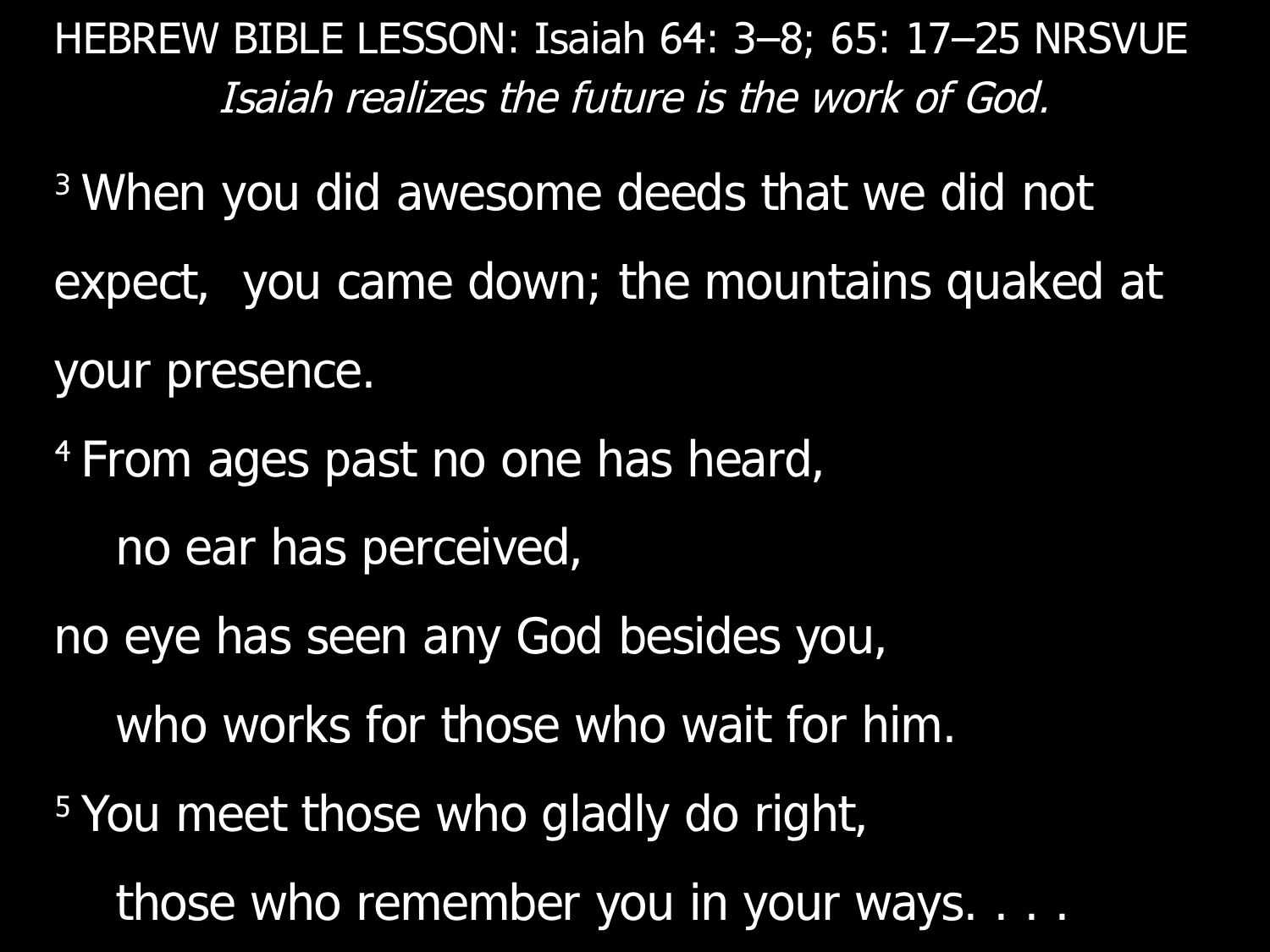

HEBREW BIBLE LESSON: Isaiah 64: 3–8; 65: 17–25 NRSVUE
Isaiah realizes the future is the work of God.
3 When you did awesome deeds that we did not expect,  you came down; the mountains quaked at your presence.
4 From ages past no one has heard,
    no ear has perceived,
no eye has seen any God besides you,
    who works for those who wait for him.
5 You meet those who gladly do right,
    those who remember you in your ways. . . .